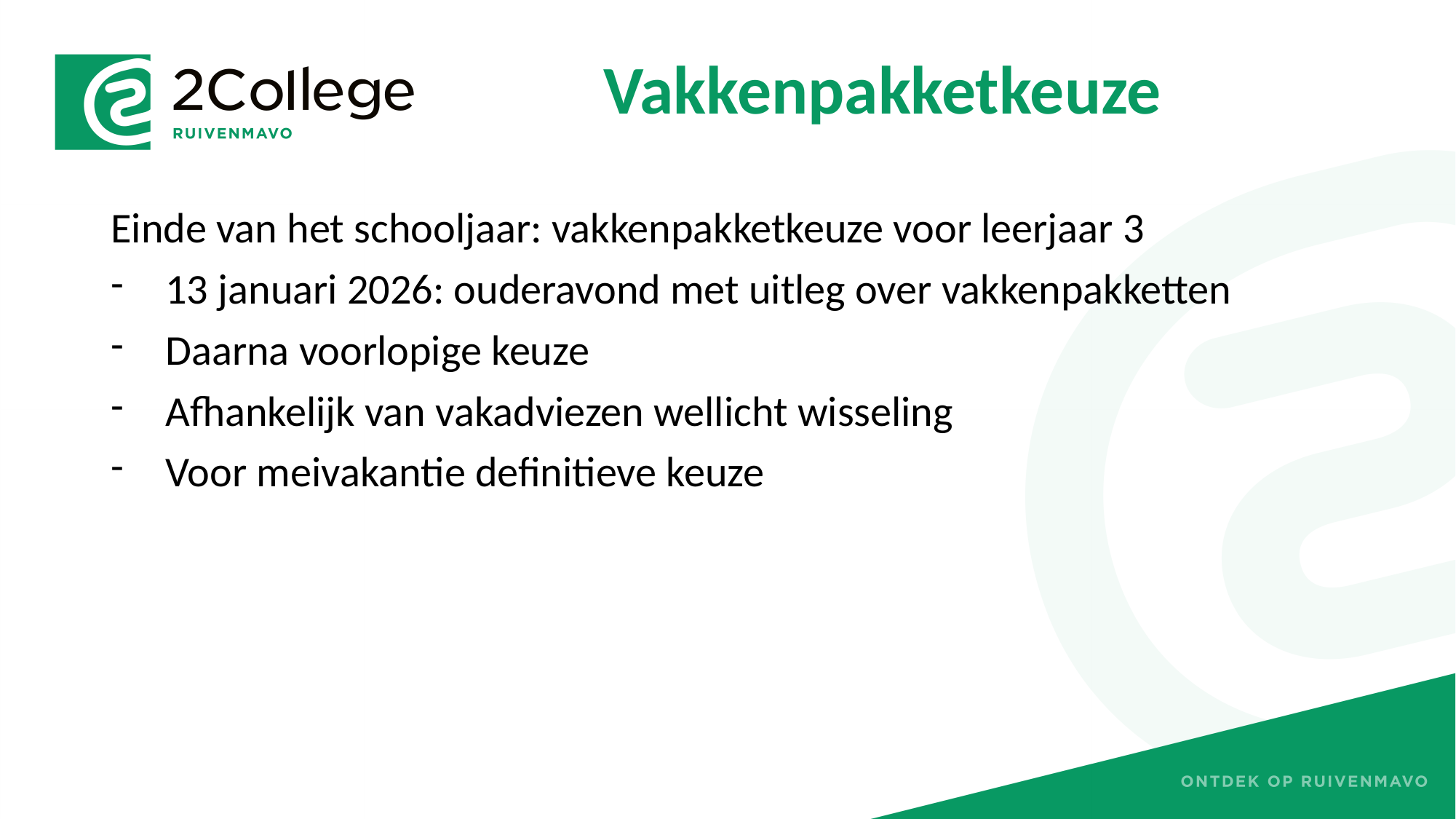

# Vakkenpakketkeuze
Einde van het schooljaar: vakkenpakketkeuze voor leerjaar 3
13 januari 2026: ouderavond met uitleg over vakkenpakketten
Daarna voorlopige keuze
Afhankelijk van vakadviezen wellicht wisseling
Voor meivakantie definitieve keuze